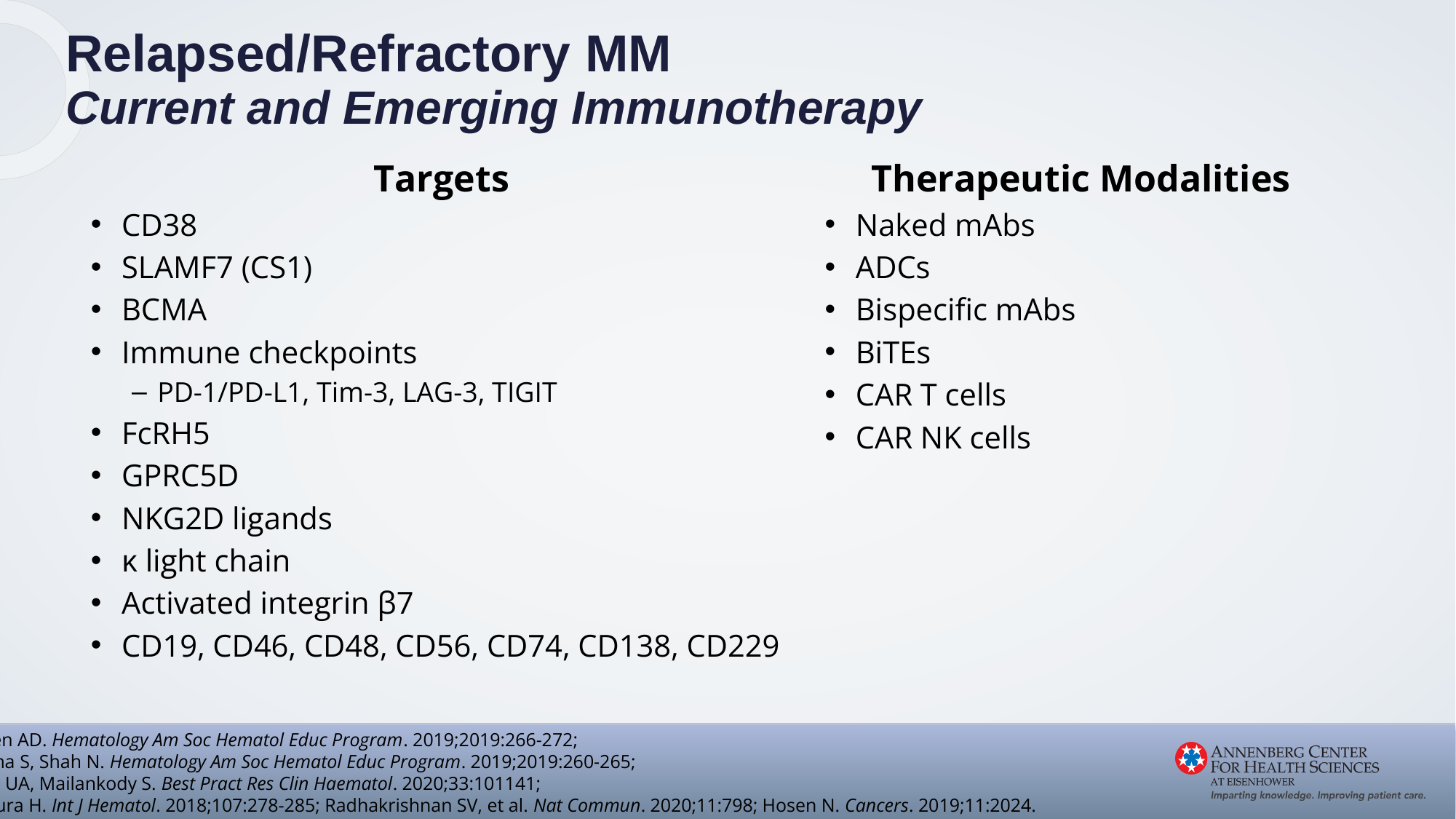

Relapsed/Refractory MM
Current and Emerging Immunotherapy
Targets
CD38
SLAMF7 (CS1)
BCMA
Immune checkpoints
PD-1/PD-L1, Tim-3, LAG-3, TIGIT
FcRH5
GPRC5D
NKG2D ligands
κ light chain
Activated integrin β7
CD19, CD46, CD48, CD56, CD74, CD138, CD229

Therapeutic Modalities
Naked mAbs
ADCs
Bispecific mAbs
BiTEs
CAR T cells
CAR NK cells

Cohen AD. Hematology Am Soc Hematol Educ Program. 2019;2019:266-272;
Sidana S, Shah N. Hematology Am Soc Hematol Educ Program. 2019;2019:260-265;
Shah UA, Mailankody S. Best Pract Res Clin Haematol. 2020;33:101141;
Tamura H. Int J Hematol. 2018;107:278-285; Radhakrishnan SV, et al. Nat Commun. 2020;11:798; Hosen N. Cancers. 2019;11:2024.